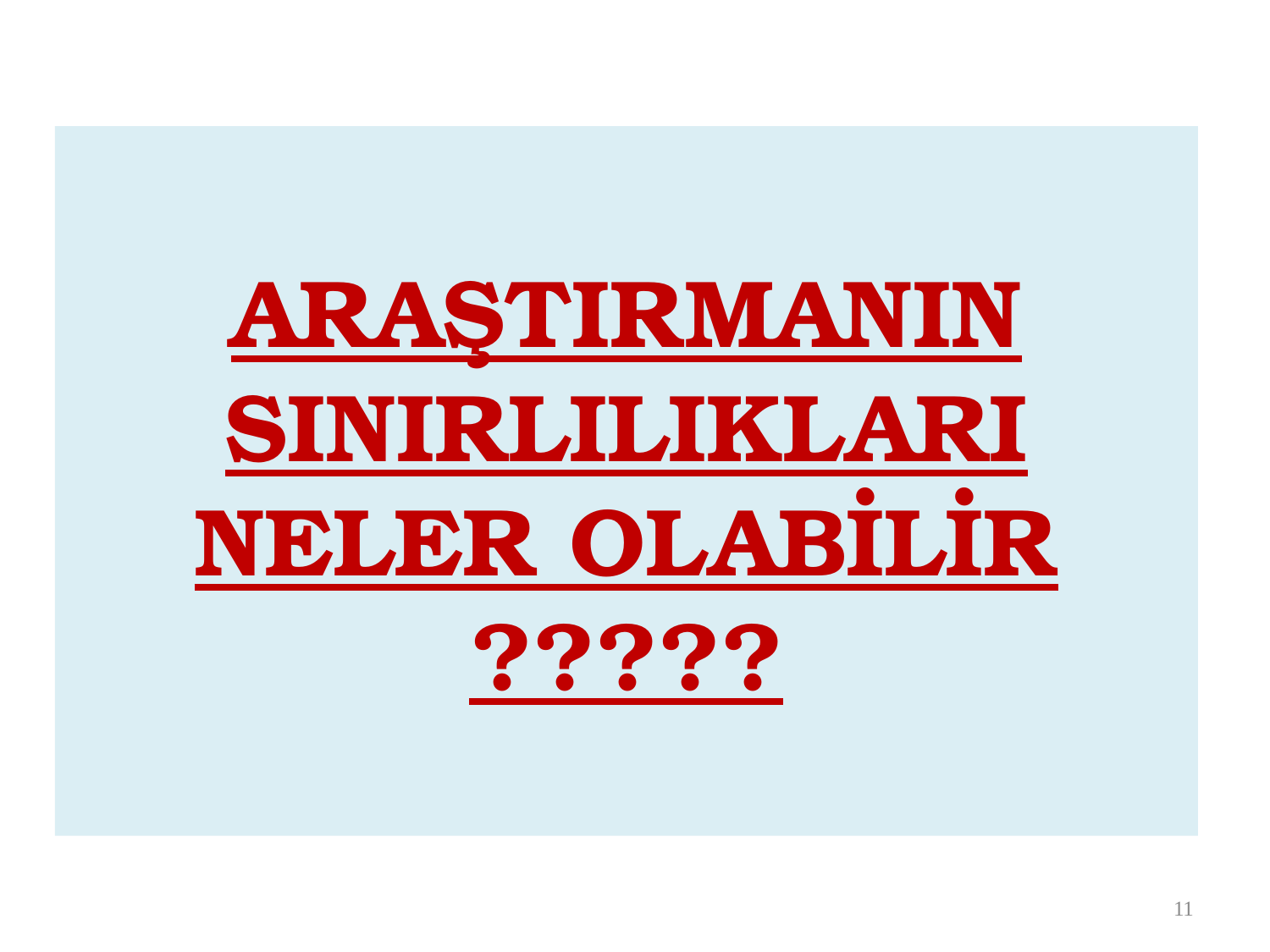

# ARAŞTIRMANIN SINIRLILIKLARI NELER OLABİLİR ?????
11